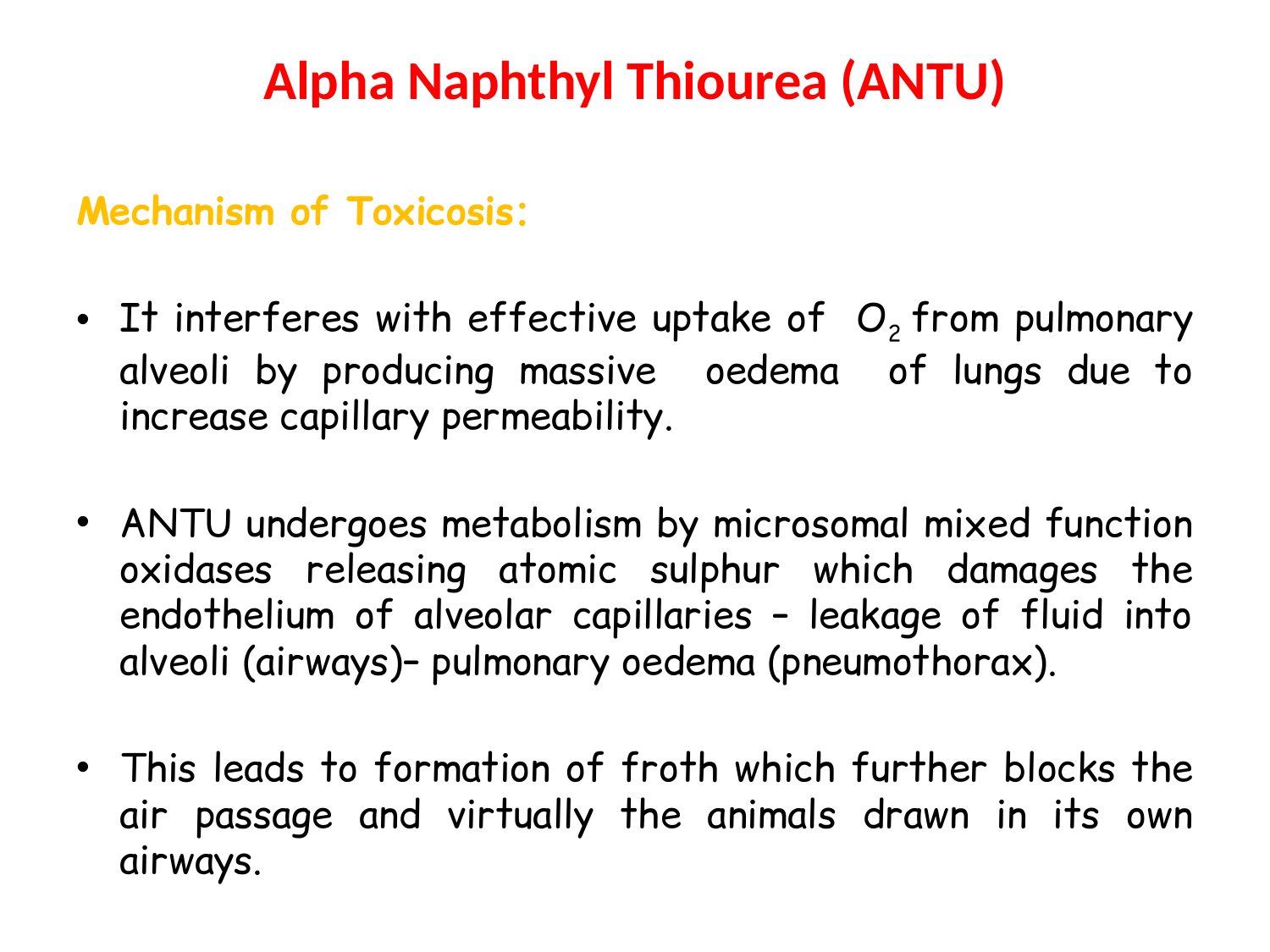

# Alpha Naphthyl Thiourea (ANTU)
Mechanism of Toxicosis:

It interferes with effective uptake of  O2 from pulmonary alveoli by producing massive  oedema  of lungs due to increase capillary permeability.

ANTU undergoes metabolism by microsomal mixed function oxidases releasing atomic sulphur which damages the endothelium of alveolar capillaries – leakage of fluid into alveoli (airways)– pulmonary oedema (pneumothorax).

This leads to formation of froth which further blocks the air passage and virtually the animals drawn in its own airways.